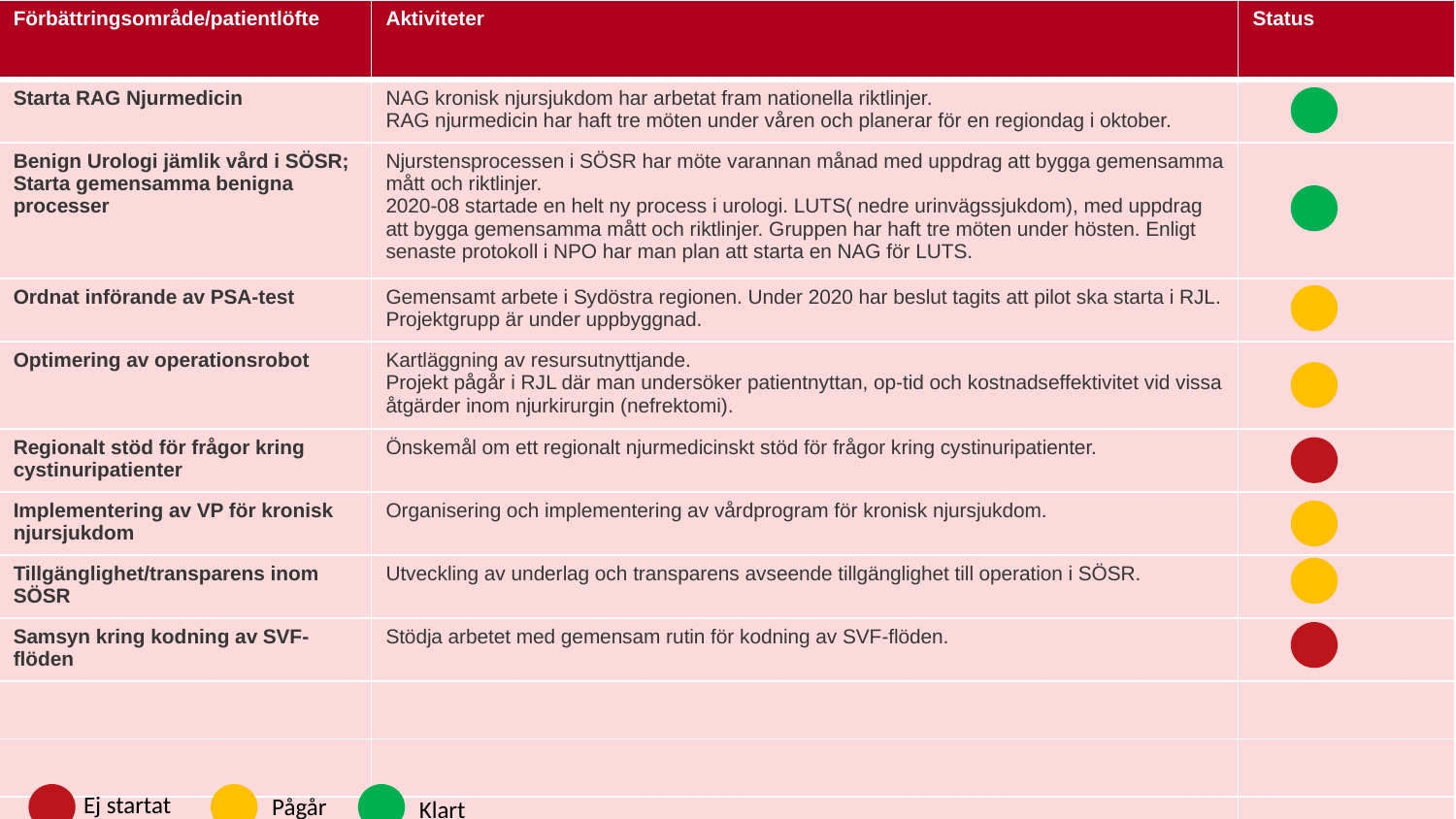

| Förbättringsområde/patientlöfte | Aktiviteter | Status |
| --- | --- | --- |
| Starta RAG Njurmedicin | NAG kronisk njursjukdom har arbetat fram nationella riktlinjer. RAG njurmedicin har haft tre möten under våren och planerar för en regiondag i oktober. |  |
| Benign Urologi jämlik vård i SÖSR; Starta gemensamma benigna processer | Njurstensprocessen i SÖSR har möte varannan månad med uppdrag att bygga gemensamma mått och riktlinjer. 2020-08 startade en helt ny process i urologi. LUTS( nedre urinvägssjukdom), med uppdrag att bygga gemensamma mått och riktlinjer. Gruppen har haft tre möten under hösten. Enligt senaste protokoll i NPO har man plan att starta en NAG för LUTS. |  |
| Ordnat införande av PSA-test | Gemensamt arbete i Sydöstra regionen. Under 2020 har beslut tagits att pilot ska starta i RJL. Projektgrupp är under uppbyggnad. |  |
| Optimering av operationsrobot | Kartläggning av resursutnyttjande. Projekt pågår i RJL där man undersöker patientnyttan, op-tid och kostnadseffektivitet vid vissa åtgärder inom njurkirurgin (nefrektomi). |  |
| Regionalt stöd för frågor kring cystinuripatienter | Önskemål om ett regionalt njurmedicinskt stöd för frågor kring cystinuripatienter. |  |
| Implementering av VP för kronisk njursjukdom | Organisering och implementering av vårdprogram för kronisk njursjukdom. |  |
| Tillgänglighet/transparens inom SÖSR | Utveckling av underlag och transparens avseende tillgänglighet till operation i SÖSR. |  |
| Samsyn kring kodning av SVF-flöden | Stödja arbetet med gemensam rutin för kodning av SVF-flöden. |  |
|  |  |  |
|  |  |  |
|  |  |  |

Ej startat

Pågår

Klart